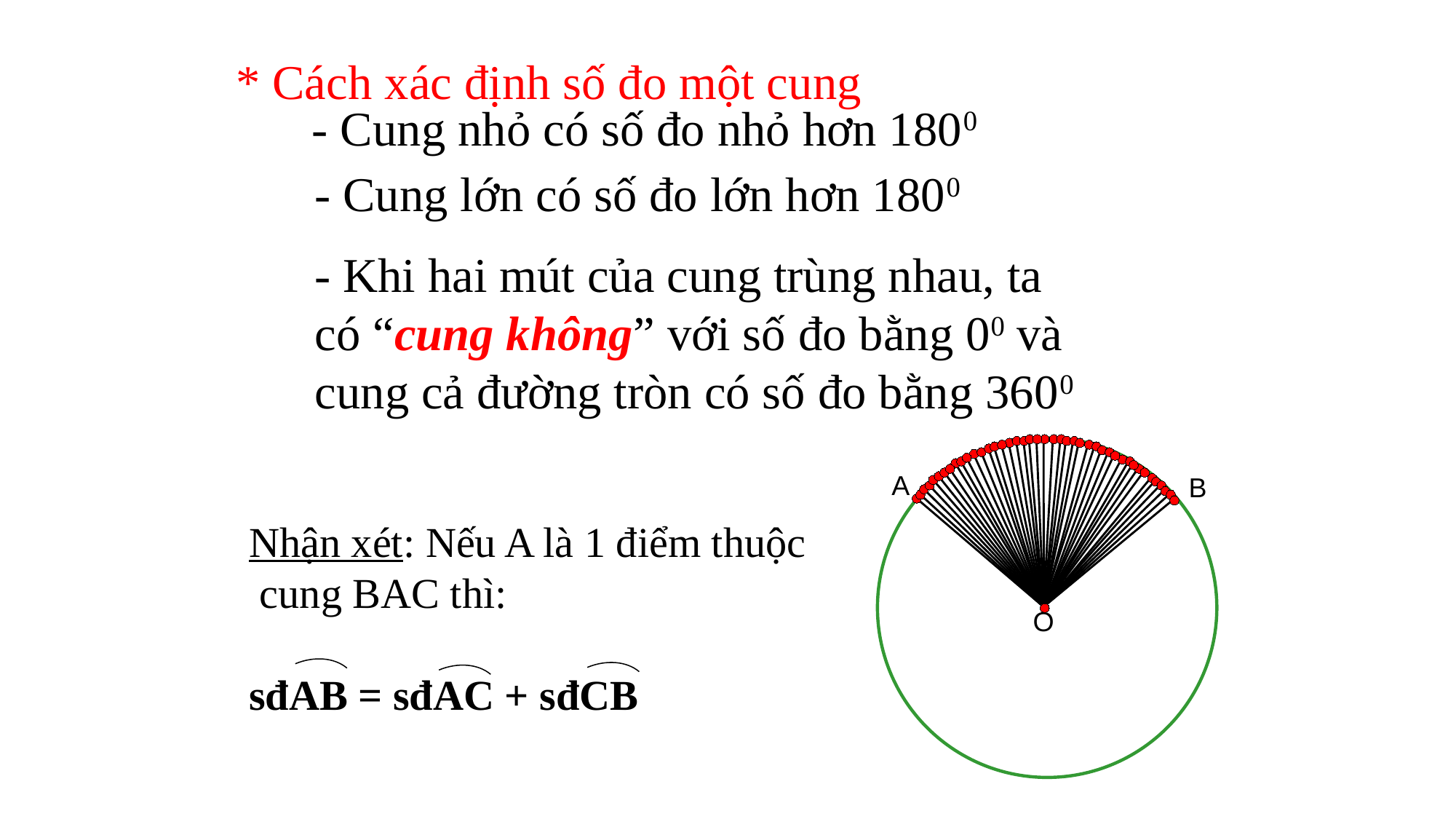

* Cách xác định số đo một cung
- Cung nhỏ có số đo nhỏ hơn 1800
 - Cung lớn có số đo lớn hơn 1800
- Khi hai mút của cung trùng nhau, ta có “cung không” với số đo bằng 00 và cung cả đường tròn có số đo bằng 3600

O
O
O

A
B
Nhận xét: Nếu A là 1 điểm thuộc
 cung BAC thì:

sđAB = sđAC + sđCB